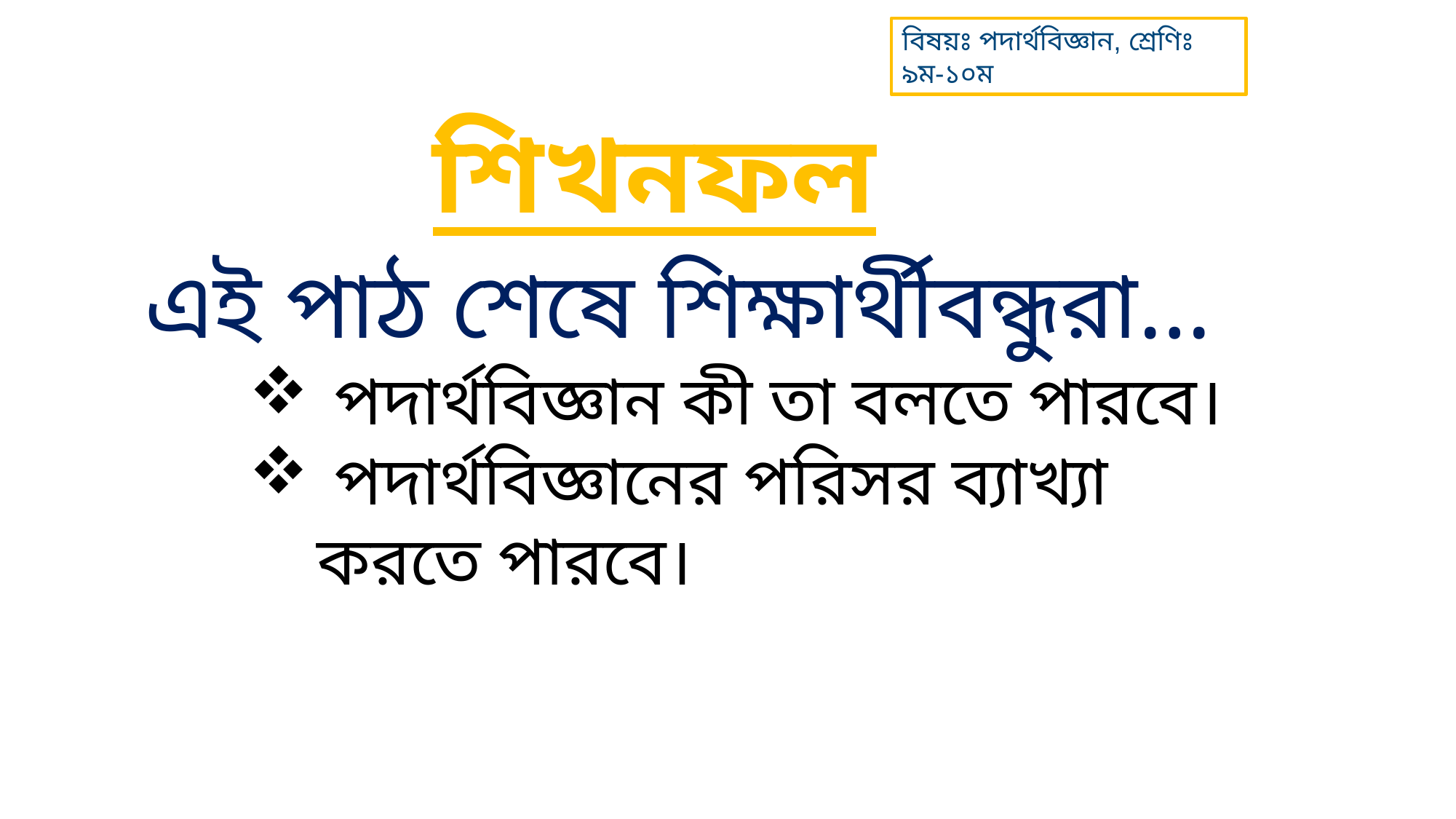

বিষয়ঃ পদার্থবিজ্ঞান, শ্রেণিঃ ৯ম-১০ম
শিখনফল
এই পাঠ শেষে শিক্ষার্থীবন্ধুরা…

 পদার্থবিজ্ঞান কী তা বলতে পারবে।
 পদার্থবিজ্ঞানের পরিসর ব্যাখ্যা করতে পারবে।